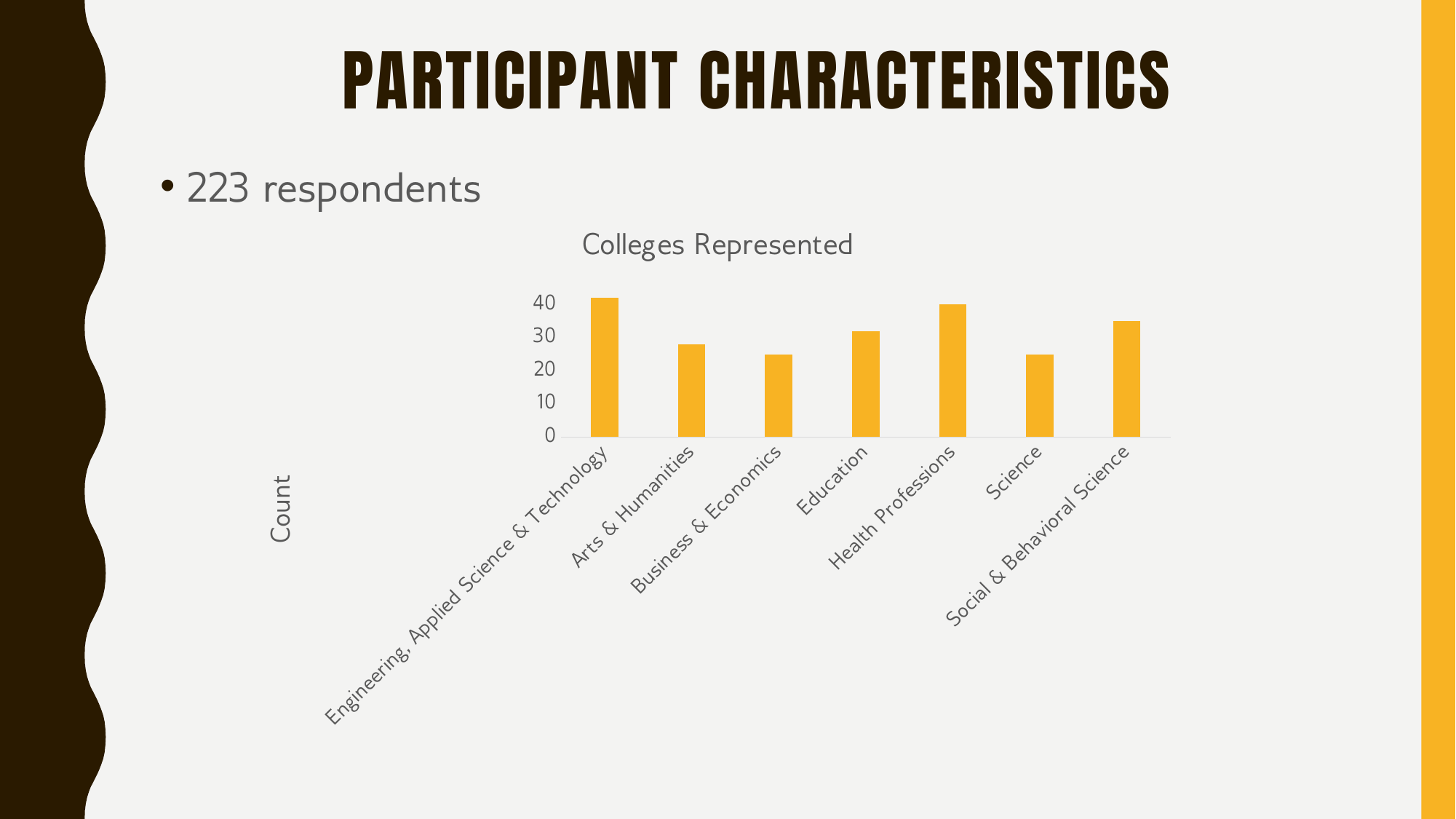

# Participant Characteristics
223 respondents

### Chart: Colleges Represented

| Category |  |
|---|---|
| Engineering, Applied Science & Technology | 42.0 |
| Arts & Humanities | 28.0 |
| Business & Economics | 25.0 |
| Education | 32.0 |
| Health Professions | 40.0 |
| Science | 25.0 |
| Social & Behavioral Science | 35.0 |